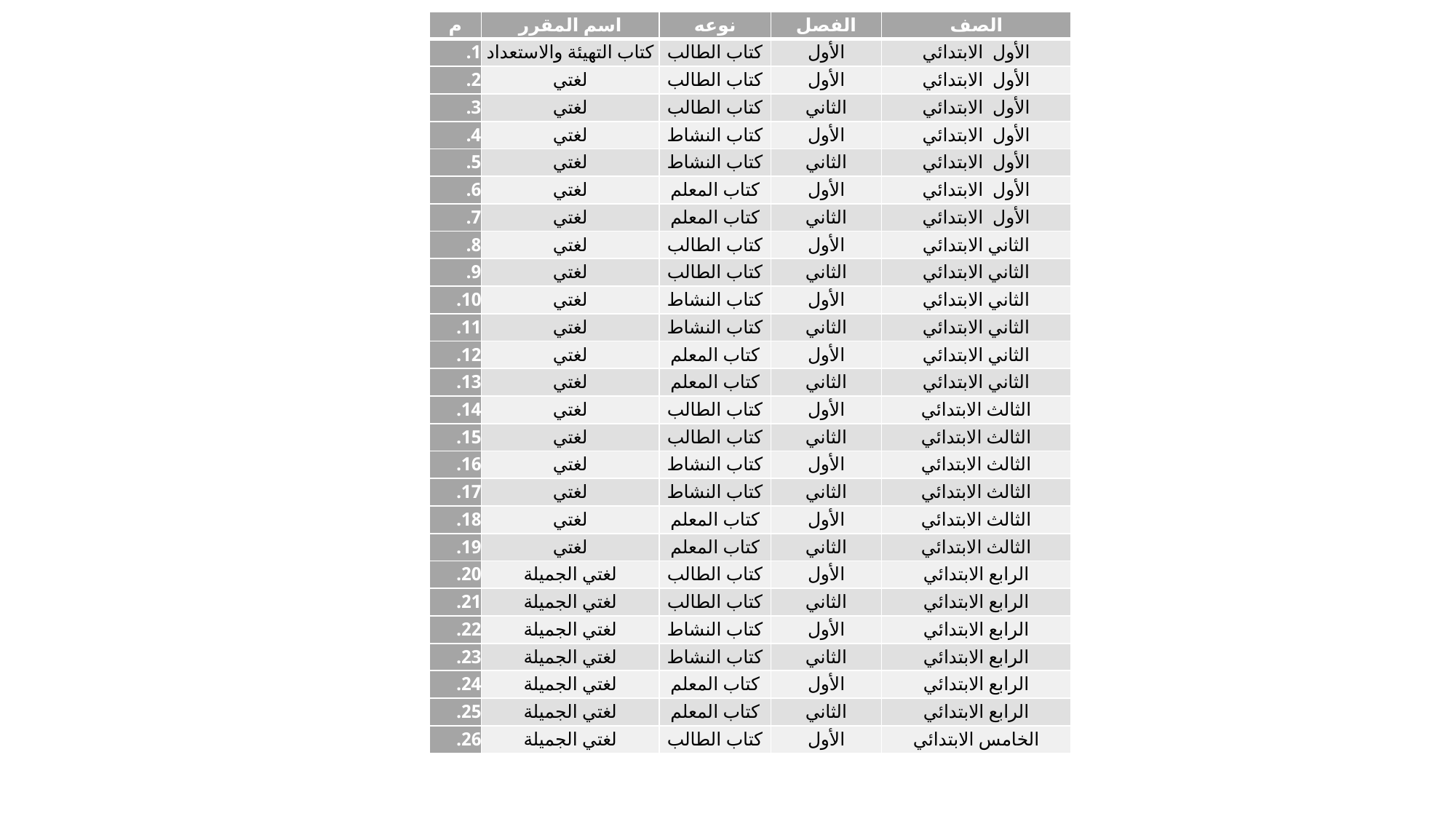

| م | اسم المقرر | نوعه | الفصل | الصف |
| --- | --- | --- | --- | --- |
|  | كتاب التهيئة والاستعداد | كتاب الطالب | الأول | الأول  الابتدائي |
|  | لغتي | كتاب الطالب | الأول | الأول  الابتدائي |
|  | لغتي | كتاب الطالب | الثاني | الأول  الابتدائي |
|  | لغتي | كتاب النشاط | الأول | الأول  الابتدائي |
|  | لغتي | كتاب النشاط | الثاني | الأول  الابتدائي |
|  | لغتي | كتاب المعلم | الأول | الأول  الابتدائي |
|  | لغتي | كتاب المعلم | الثاني | الأول  الابتدائي |
|  | لغتي | كتاب الطالب | الأول | الثاني الابتدائي |
|  | لغتي | كتاب الطالب | الثاني | الثاني الابتدائي |
|  | لغتي | كتاب النشاط | الأول | الثاني الابتدائي |
|  | لغتي | كتاب النشاط | الثاني | الثاني الابتدائي |
|  | لغتي | كتاب المعلم | الأول | الثاني الابتدائي |
|  | لغتي | كتاب المعلم | الثاني | الثاني الابتدائي |
|  | لغتي | كتاب الطالب | الأول | الثالث الابتدائي |
|  | لغتي | كتاب الطالب | الثاني | الثالث الابتدائي |
|  | لغتي | كتاب النشاط | الأول | الثالث الابتدائي |
|  | لغتي | كتاب النشاط | الثاني | الثالث الابتدائي |
|  | لغتي | كتاب المعلم | الأول | الثالث الابتدائي |
|  | لغتي | كتاب المعلم | الثاني | الثالث الابتدائي |
|  | لغتي الجميلة | كتاب الطالب | الأول | الرابع الابتدائي |
|  | لغتي الجميلة | كتاب الطالب | الثاني | الرابع الابتدائي |
|  | لغتي الجميلة | كتاب النشاط | الأول | الرابع الابتدائي |
|  | لغتي الجميلة | كتاب النشاط | الثاني | الرابع الابتدائي |
|  | لغتي الجميلة | كتاب المعلم | الأول | الرابع الابتدائي |
|  | لغتي الجميلة | كتاب المعلم | الثاني | الرابع الابتدائي |
|  | لغتي الجميلة | كتاب الطالب | الأول | الخامس الابتدائي |